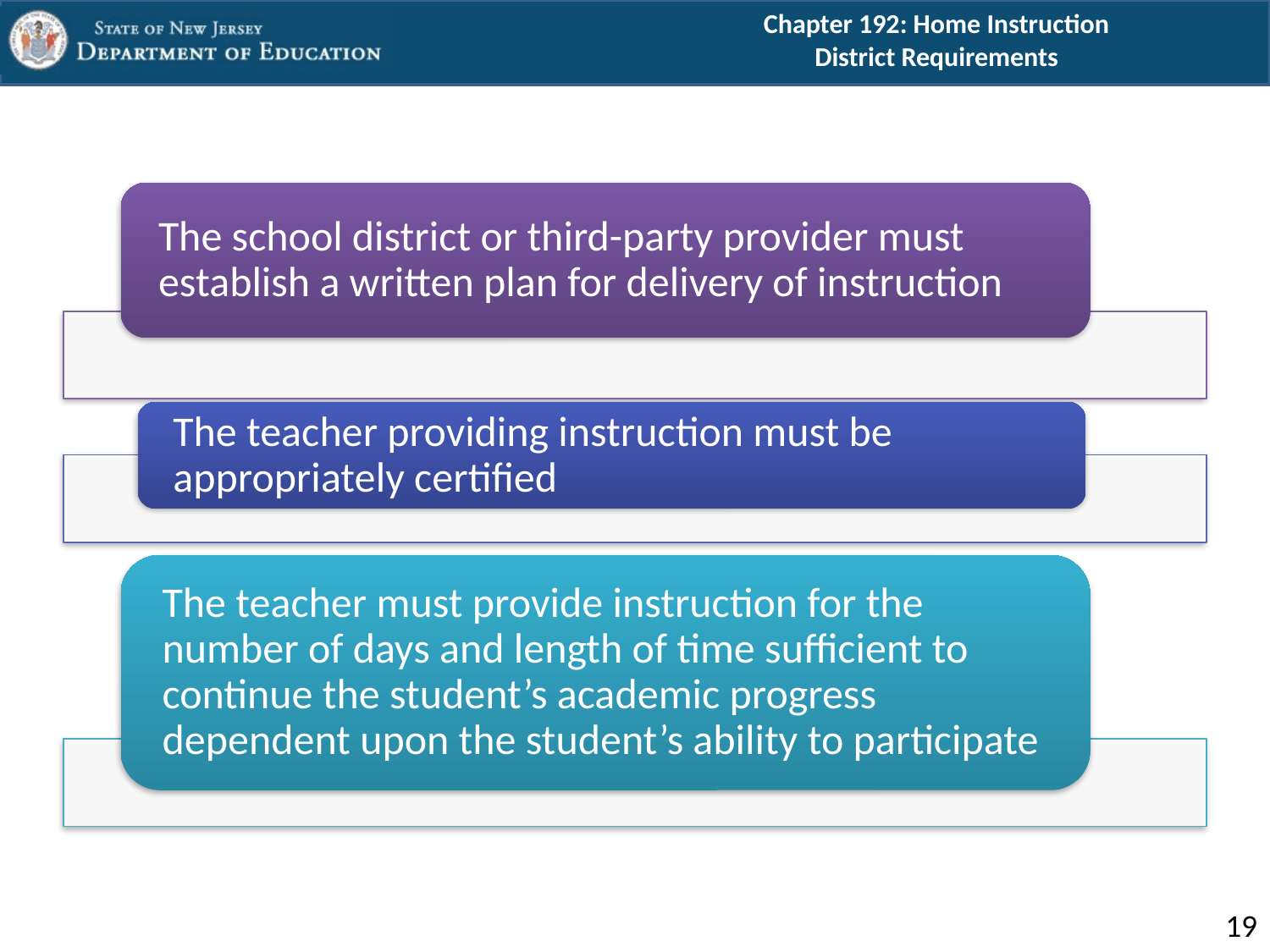

# Chapter 192: Home Instruction District Requirements
The school district or third-party provider must establish a written plan for delivery of instruction
The teacher providing instruction must be appropriately certified
The teacher must provide instruction for the number of days and length of time sufficient to continue the student’s academic progress dependent upon the student’s ability to participate